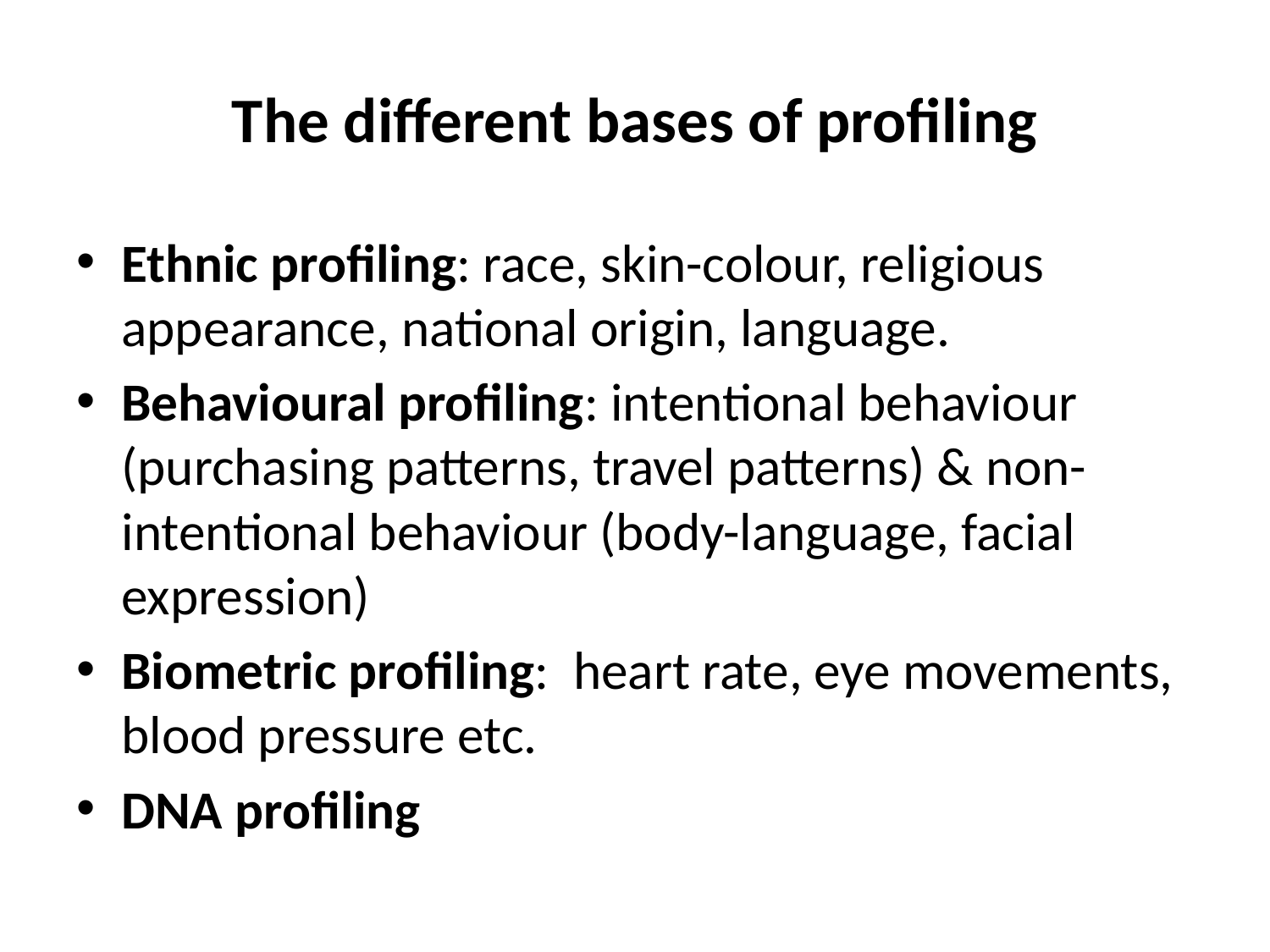

# The different bases of profiling
Ethnic profiling: race, skin-colour, religious appearance, national origin, language.
Behavioural profiling: intentional behaviour (purchasing patterns, travel patterns) & non-intentional behaviour (body-language, facial expression)
Biometric profiling:  heart rate, eye movements, blood pressure etc.
DNA profiling